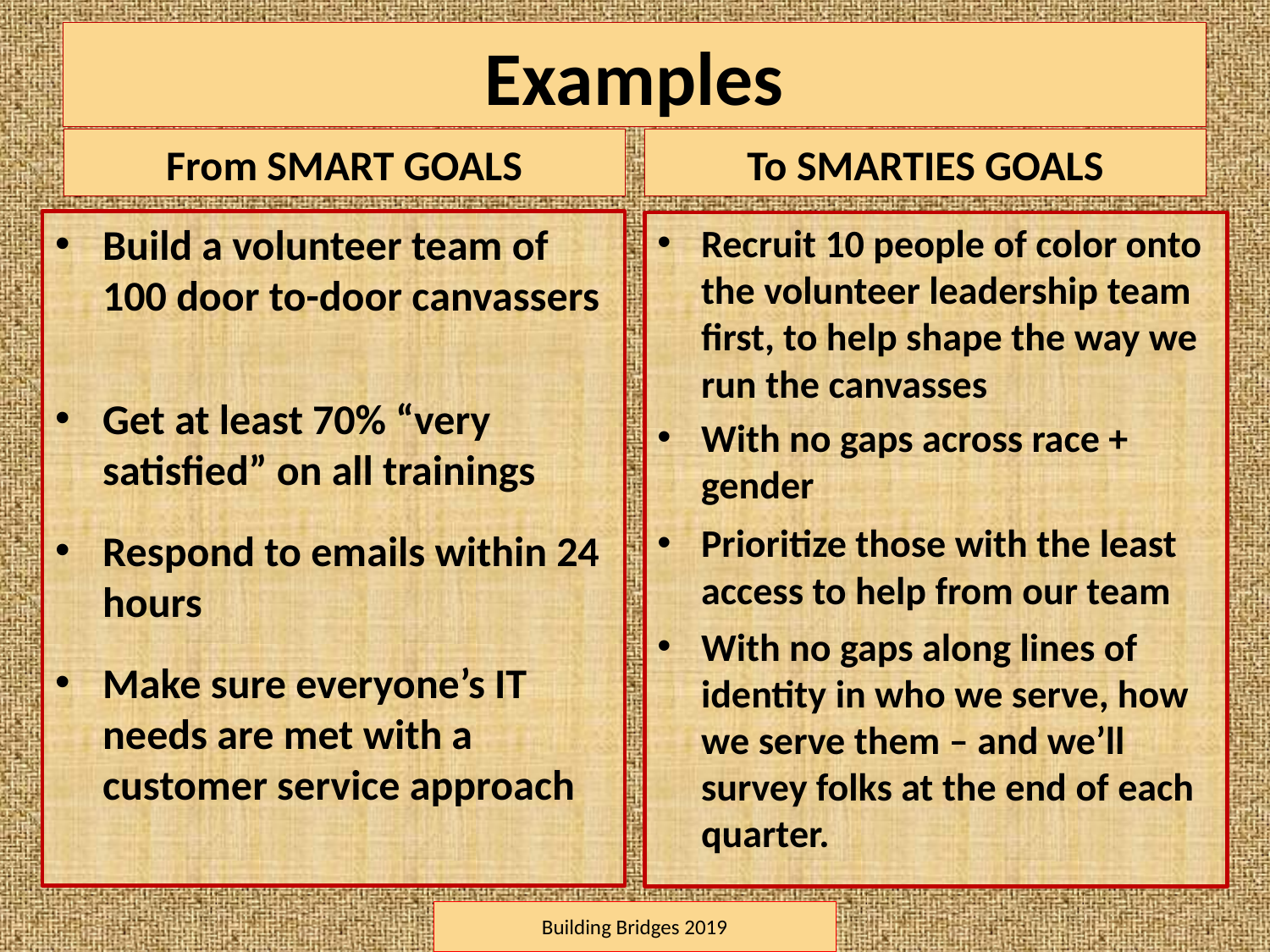

# Examples
From SMART GOALS
To SMARTIES GOALS
Build a volunteer team of 100 door to-door canvassers

Get at least 70% “very satisfied” on all trainings

Respond to emails within 24
hours

Make sure everyone’s IT needs are met with a customer service approach

Recruit 10 people of color onto the volunteer leadership team first, to help shape the way we run the canvasses
With no gaps across race + gender

Prioritize those with the least access to help from our team

With no gaps along lines of identity in who we serve, how we serve them – and we’ll survey folks at the end of each quarter.

Building Bridges 2019